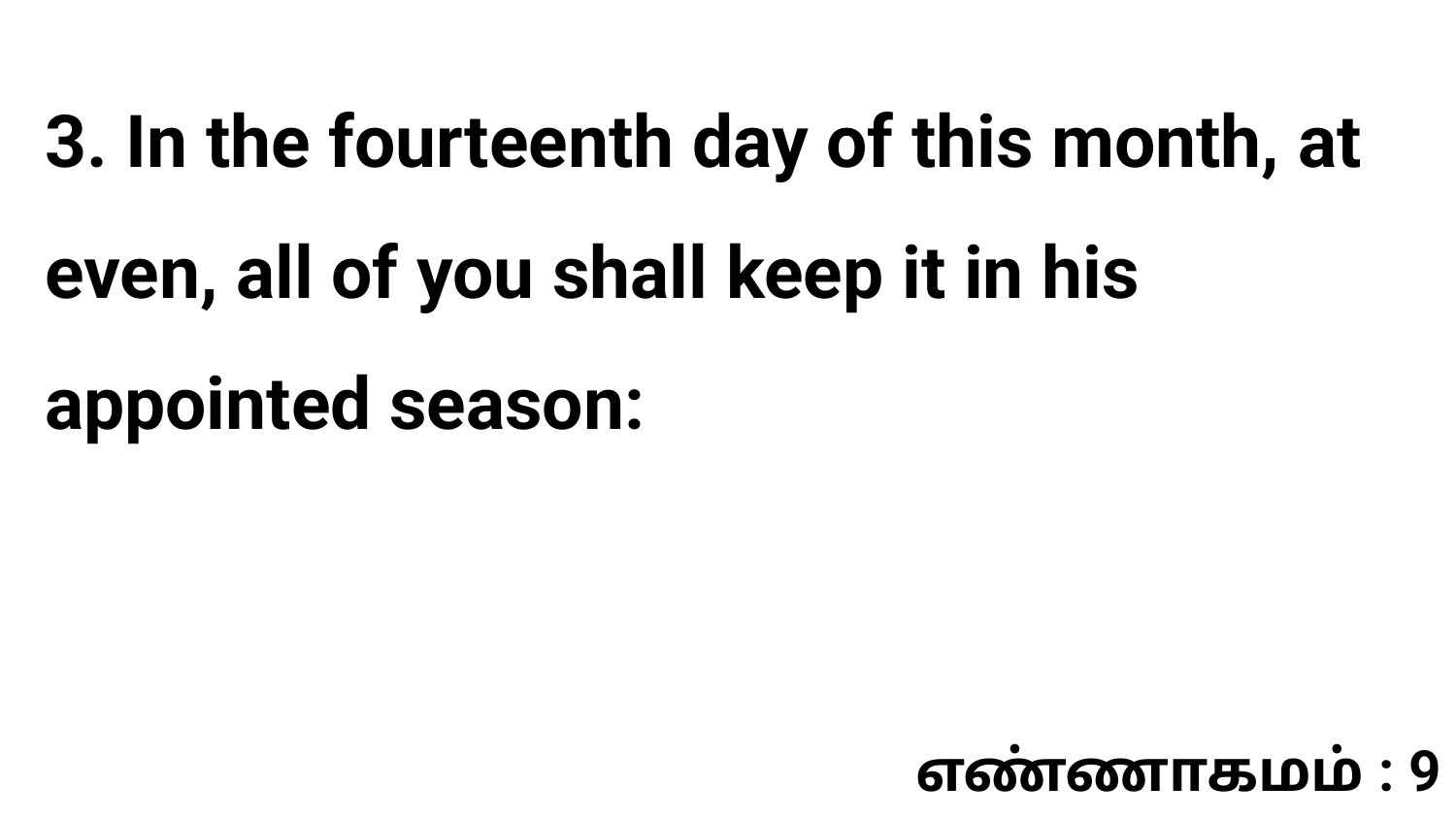

3. In the fourteenth day of this month, at even, all of you shall keep it in his appointed season:
எண்ணாகமம் : 9